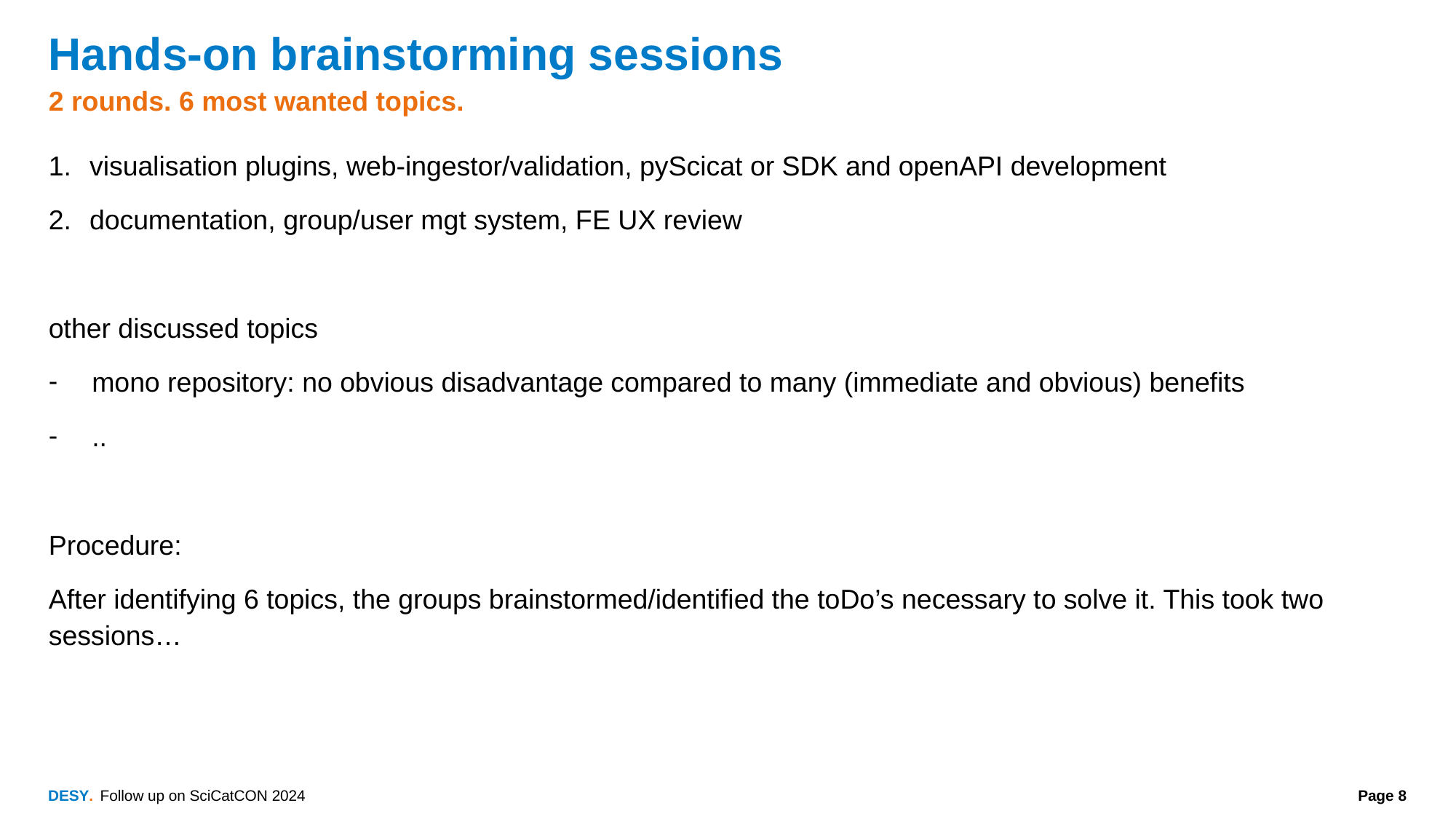

Hands-on brainstorming sessions
2 rounds. 6 most wanted topics.

visualisation plugins, web-ingestor/validation, pyScicat or SDK and openAPI development
documentation, group/user mgt system, FE UX review

other discussed topics
mono repository: no obvious disadvantage compared to many (immediate and obvious) benefits
..

Procedure:
After identifying 6 topics, the groups brainstormed/identified the toDo’s necessary to solve it. This took two sessions…

Follow up on SciCatCON 2024